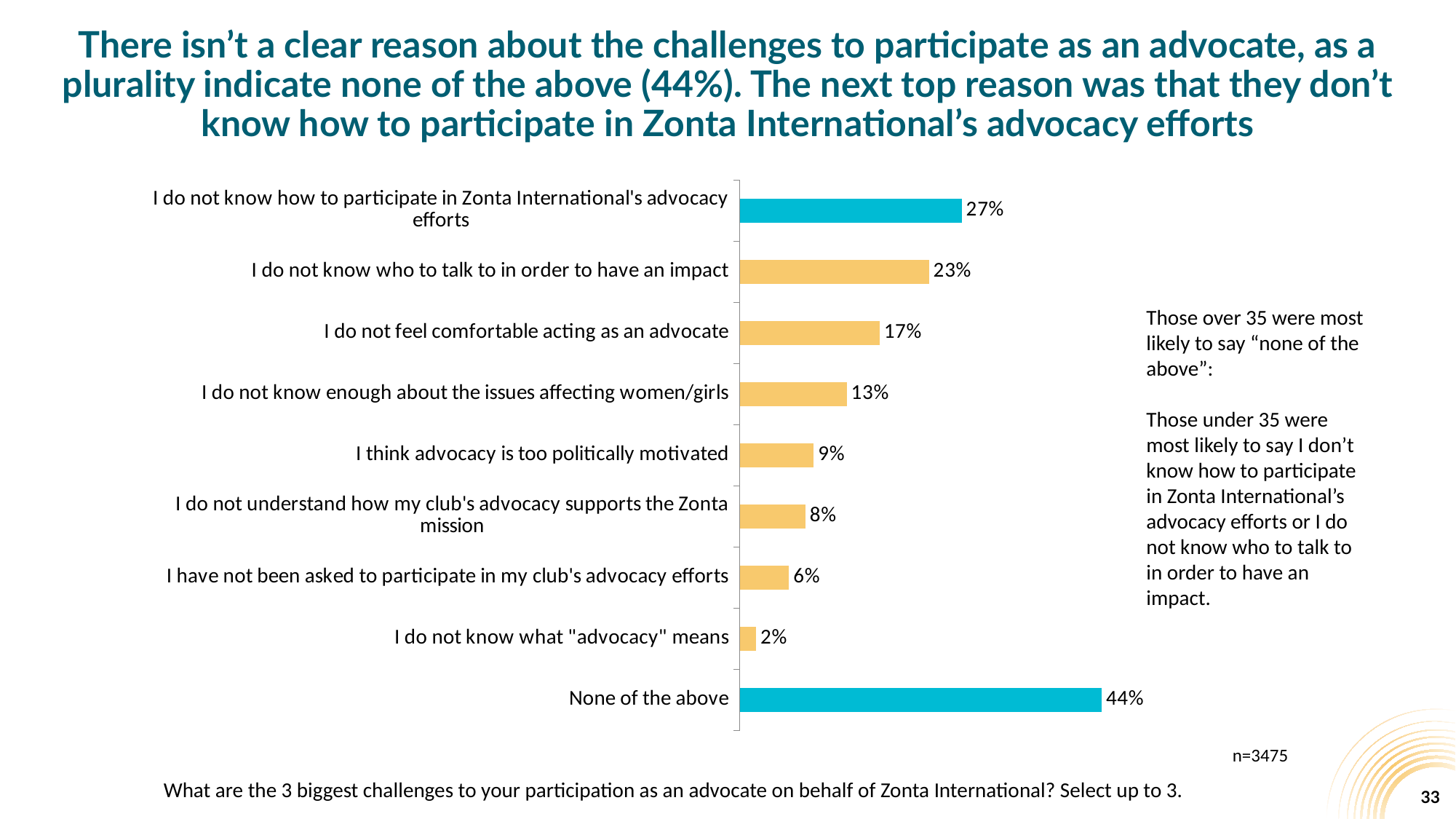

# There isn’t a clear reason about the challenges to participate as an advocate, as a plurality indicate none of the above (44%). The next top reason was that they don’t know how to participate in Zonta International’s advocacy efforts

### Chart

| Category | Total |
|---|---|
| None of the above | 0.44 |
| I do not know what "advocacy" means | 0.02 |
| I have not been asked to participate in my club's advocacy efforts | 0.06 |
| I do not understand how my club's advocacy supports the Zonta mission | 0.08 |
| I think advocacy is too politically motivated | 0.09 |
| I do not know enough about the issues affecting women/girls | 0.13 |
| I do not feel comfortable acting as an advocate | 0.17 |
| I do not know who to talk to in order to have an impact | 0.23 |
| I do not know how to participate in Zonta International's advocacy efforts | 0.27 |
Those over 35 were most likely to say “none of the above”:

Those under 35 were most likely to say I don’t know how to participate in Zonta International’s advocacy efforts or I do not know who to talk to in order to have an impact.

n=3475
What are the 3 biggest challenges to your participation as an advocate on behalf of Zonta International? Select up to 3.
33